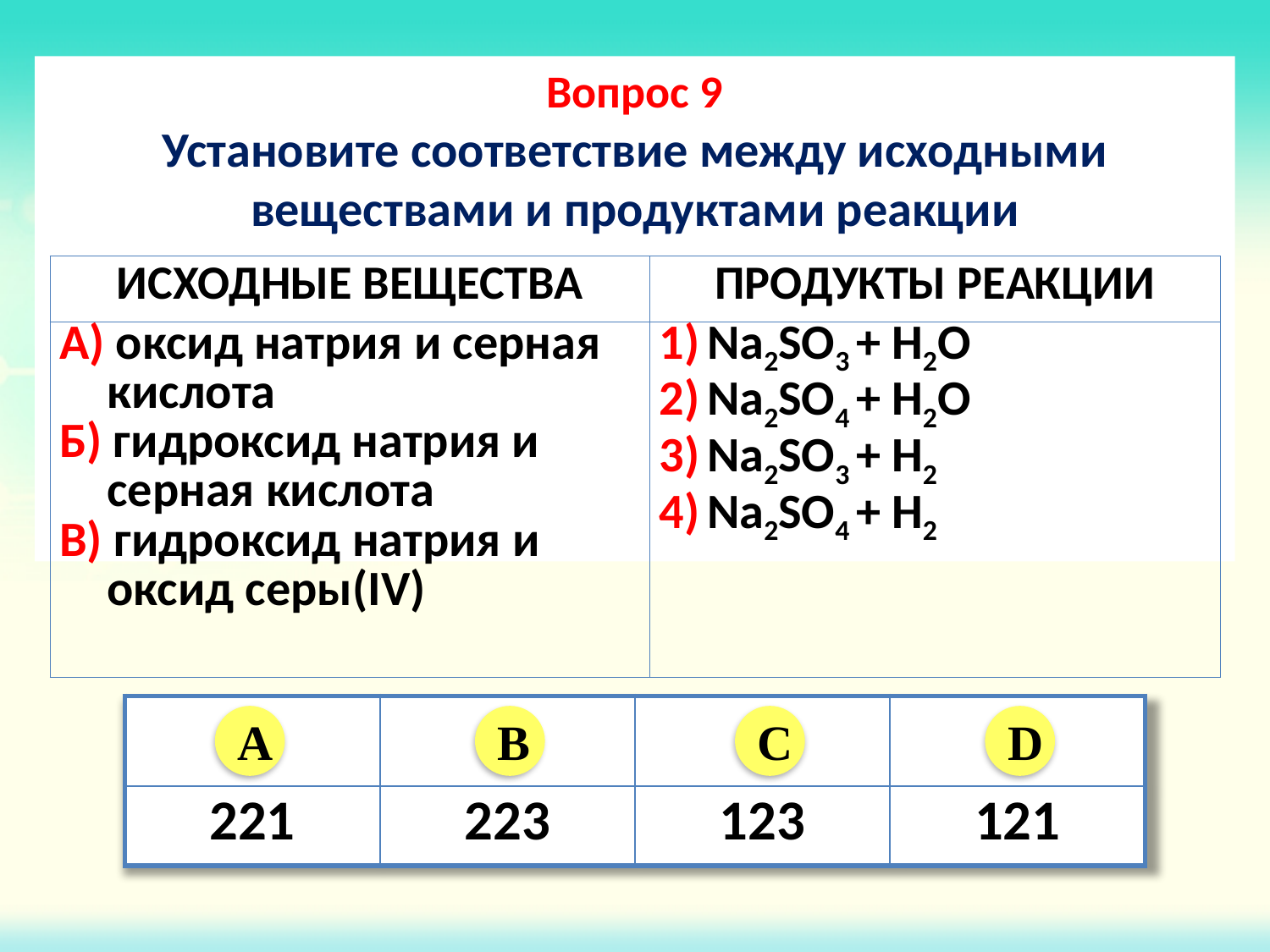

Вопрос 9
Установите соответствие между исходными веществами и продуктами реакции

| ИСХОДНЫЕ ВЕЩЕСТВА | ПРОДУКТЫ РЕАКЦИИ |
| --- | --- |
| А) оксид натрия и серная кислота Б) гидроксид натрия и серная кислота В) гидроксид натрия и оксид серы(IV) | Na2SO3 + H2O Na2SO4 + H2O Na2SO3 + H2 Na2SO4 + H2 |
|  |  |  |  |
| --- | --- | --- | --- |
| 221 | 223 | 123 | 121 |
A
B
C
D